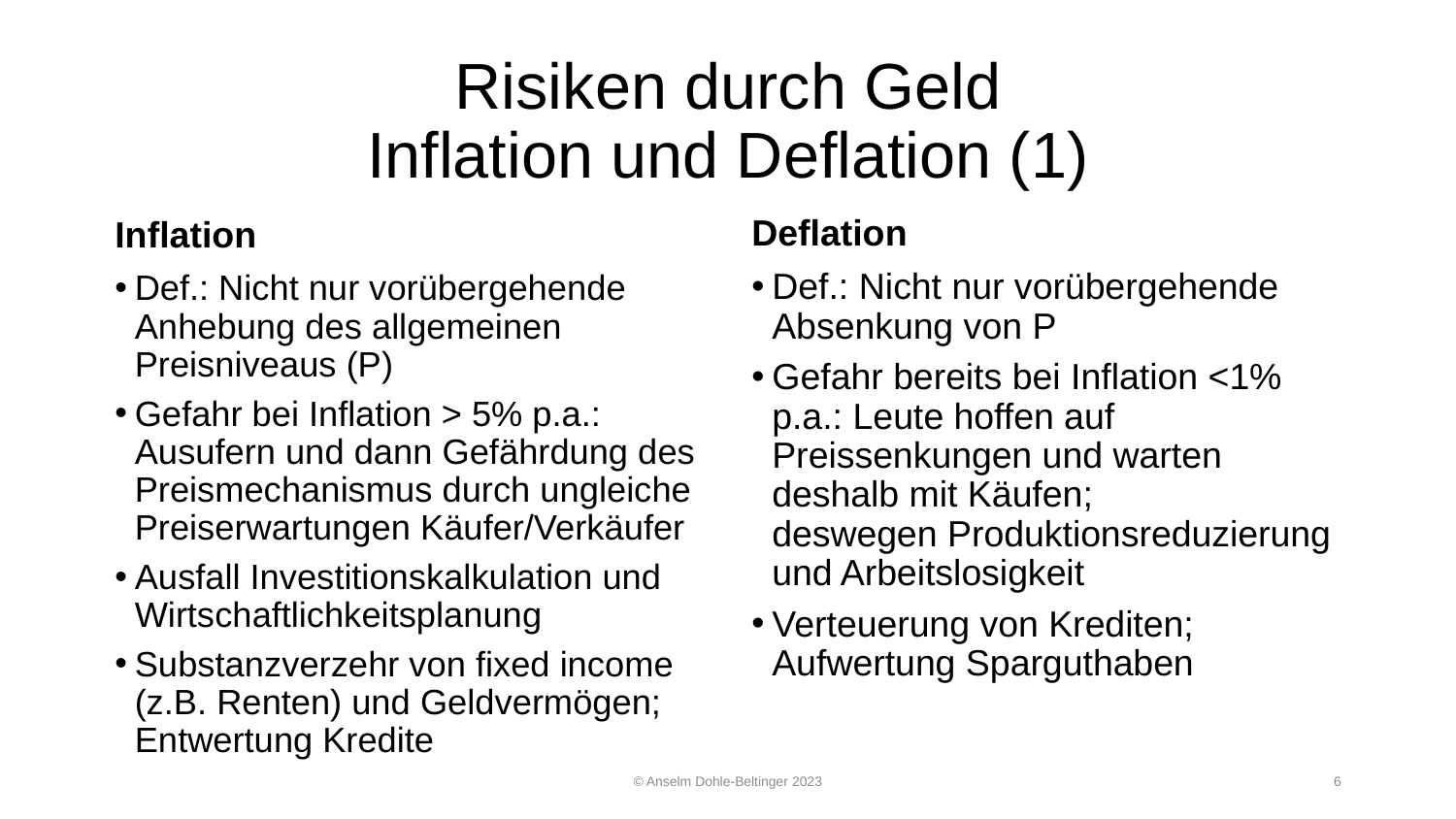

# Risiken durch Geld Inflation und Deflation (1)
Deflation
Inflation
Def.: Nicht nur vorübergehende Absenkung von P
Gefahr bereits bei Inflation <1% p.a.: Leute hoffen auf Preissenkungen und warten deshalb mit Käufen;
deswegen Produktionsreduzierung und Arbeitslosigkeit
Verteuerung von Krediten; Aufwertung Sparguthaben
Def.: Nicht nur vorübergehende Anhebung des allgemeinen Preisniveaus (P)
Gefahr bei Inflation > 5% p.a.: Ausufern und dann Gefährdung des Preismechanismus durch ungleiche Preiserwartungen Käufer/Verkäufer
Ausfall Investitionskalkulation und Wirtschaftlichkeitsplanung
Substanzverzehr von fixed income (z.B. Renten) und Geldvermögen; Entwertung Kredite
© Anselm Dohle-Beltinger 2023
6